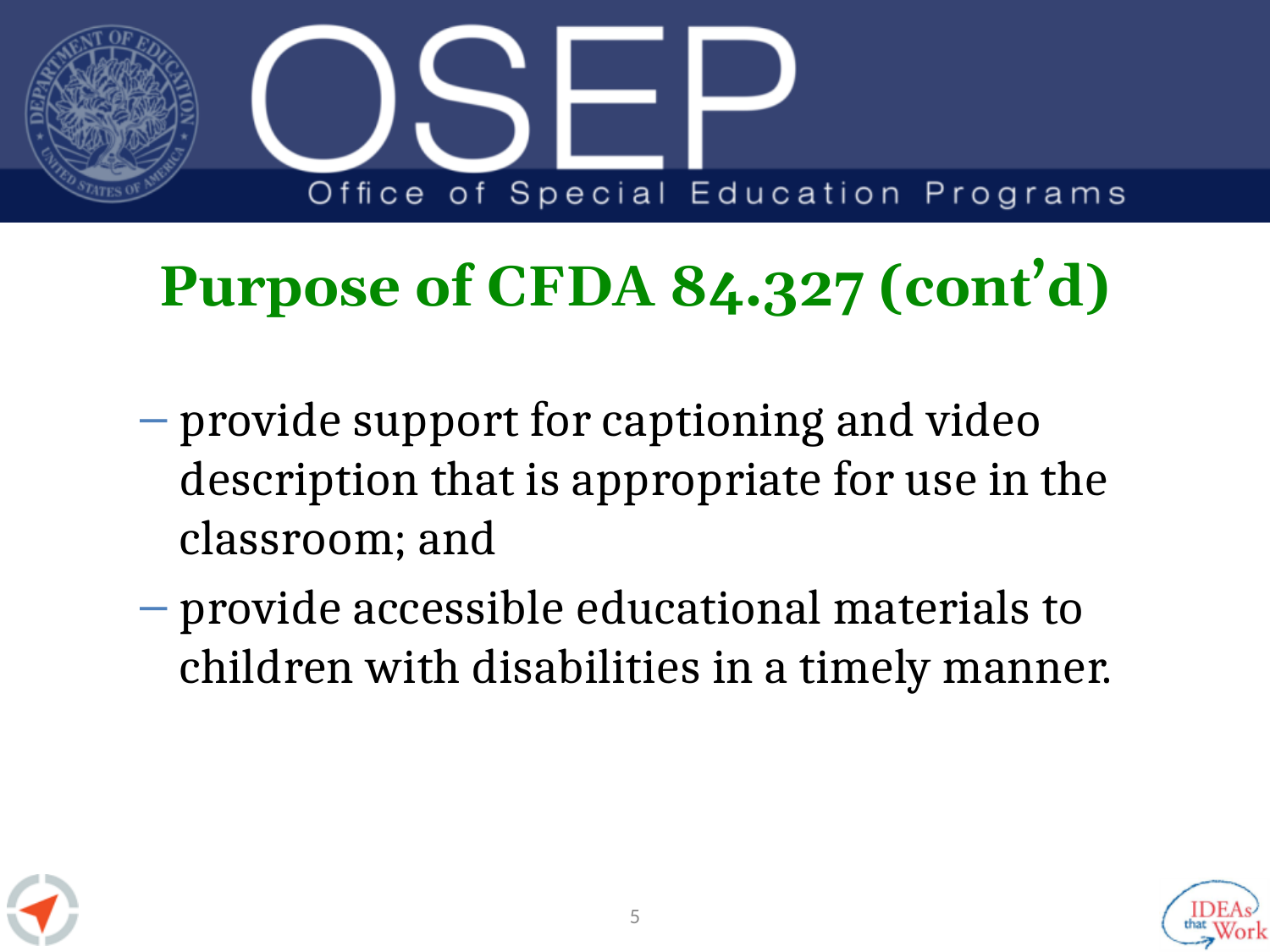

# Purpose of CFDA 84.327 (cont’d)
provide support for captioning and video description that is appropriate for use in the classroom; and
provide accessible educational materials to children with disabilities in a timely manner.

5